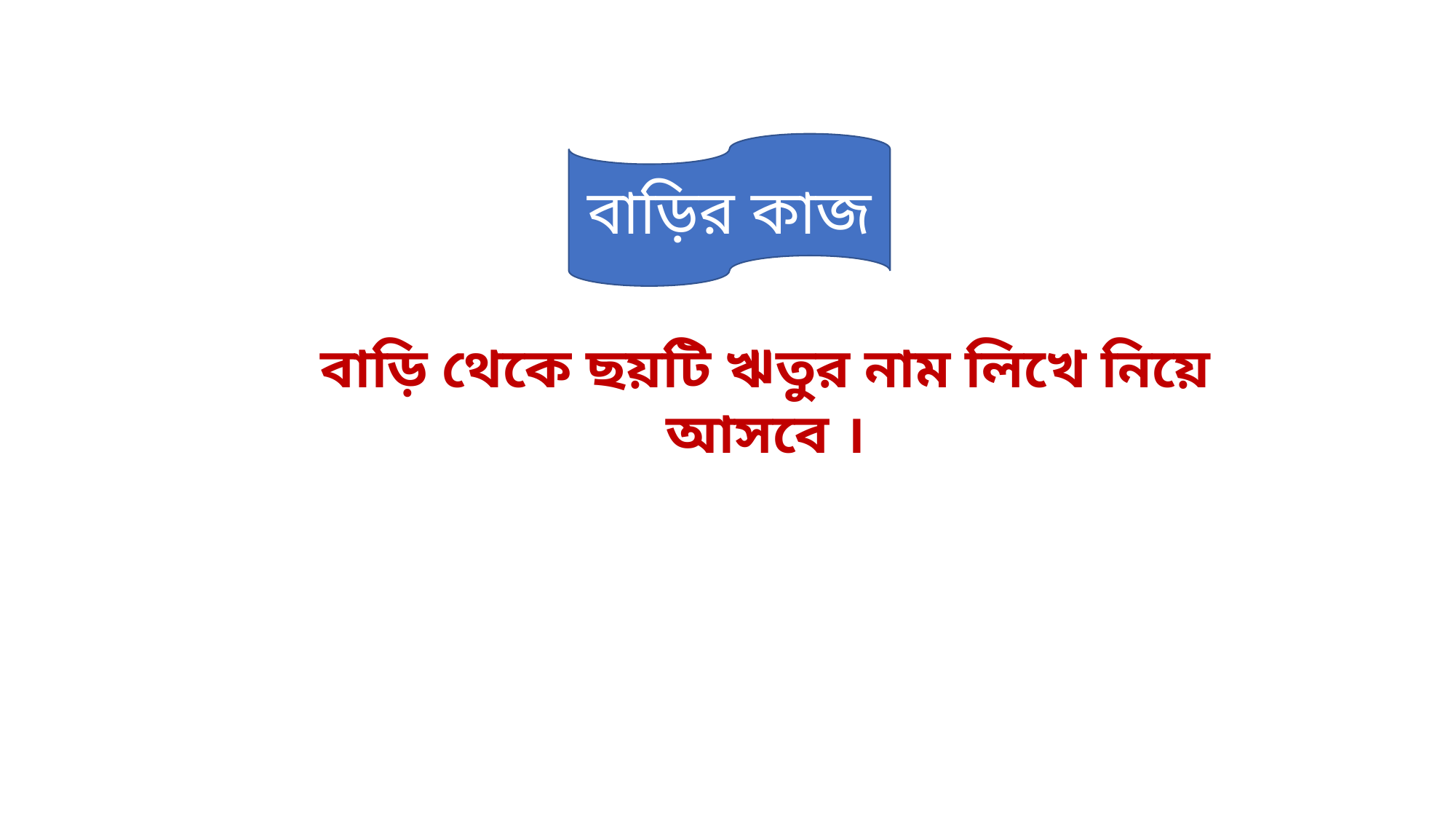

বাড়ির কাজ
বাড়ি থেকে ছয়টি ঋতুর নাম লিখে নিয়ে আসবে ।